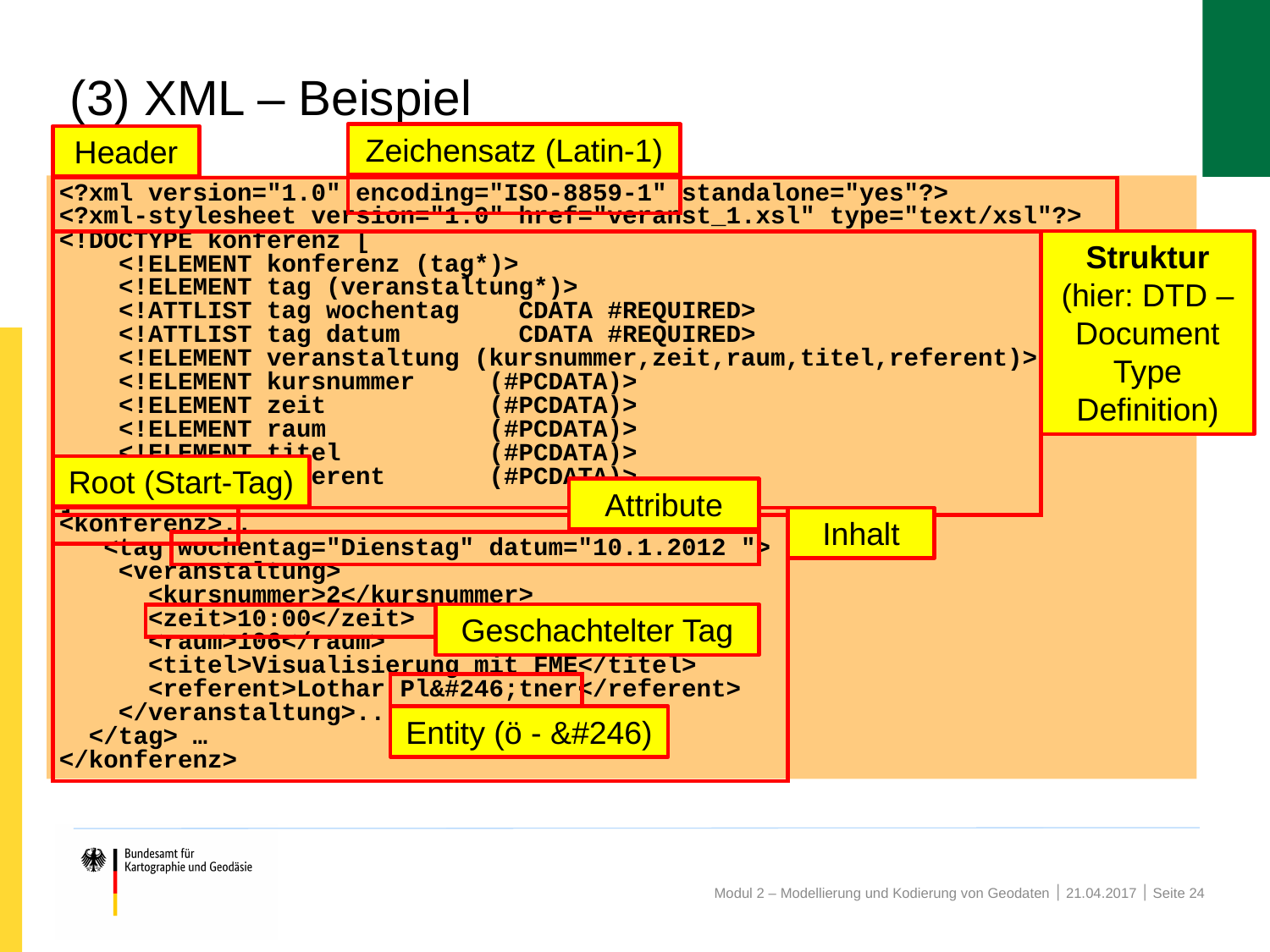

# (3) XML – Beispiel
Zeichensatz (Latin-1)

Header

<?xml version="1.0" encoding="ISO-8859-1" standalone="yes"?>
<?xml-stylesheet version="1.0" href="veranst_1.xsl" type="text/xsl"?>
<!DOCTYPE konferenz [
    <!ELEMENT konferenz (tag*)>
    <!ELEMENT tag (veranstaltung*)>
    <!ATTLIST tag wochentag    CDATA #REQUIRED>
    <!ATTLIST tag datum        CDATA #REQUIRED>
    <!ELEMENT veranstaltung (kursnummer,zeit,raum,titel,referent)>
    <!ELEMENT kursnummer     (#PCDATA)>
    <!ELEMENT zeit           (#PCDATA)>
    <!ELEMENT raum           (#PCDATA)>
    <!ELEMENT titel          (#PCDATA)>
    <!ELEMENT referent       (#PCDATA)>
]>
<konferenz>..
   <tag wochentag="Dienstag" datum="10.1.2012 ">
    <veranstaltung>
      <kursnummer>2</kursnummer>
      <zeit>10:00</zeit>
      <raum>106</raum>
      <titel>Visualisierung mit FME</titel>
      <referent>Lothar Pl&#246;tner</referent>
    </veranstaltung>..
  </tag> …
</konferenz>

Struktur (hier: DTD – Document Type Definition)
Root (Start-Tag)

Attribute

Inhalt

Geschachtelter Tag

Entity (ö - &#246)